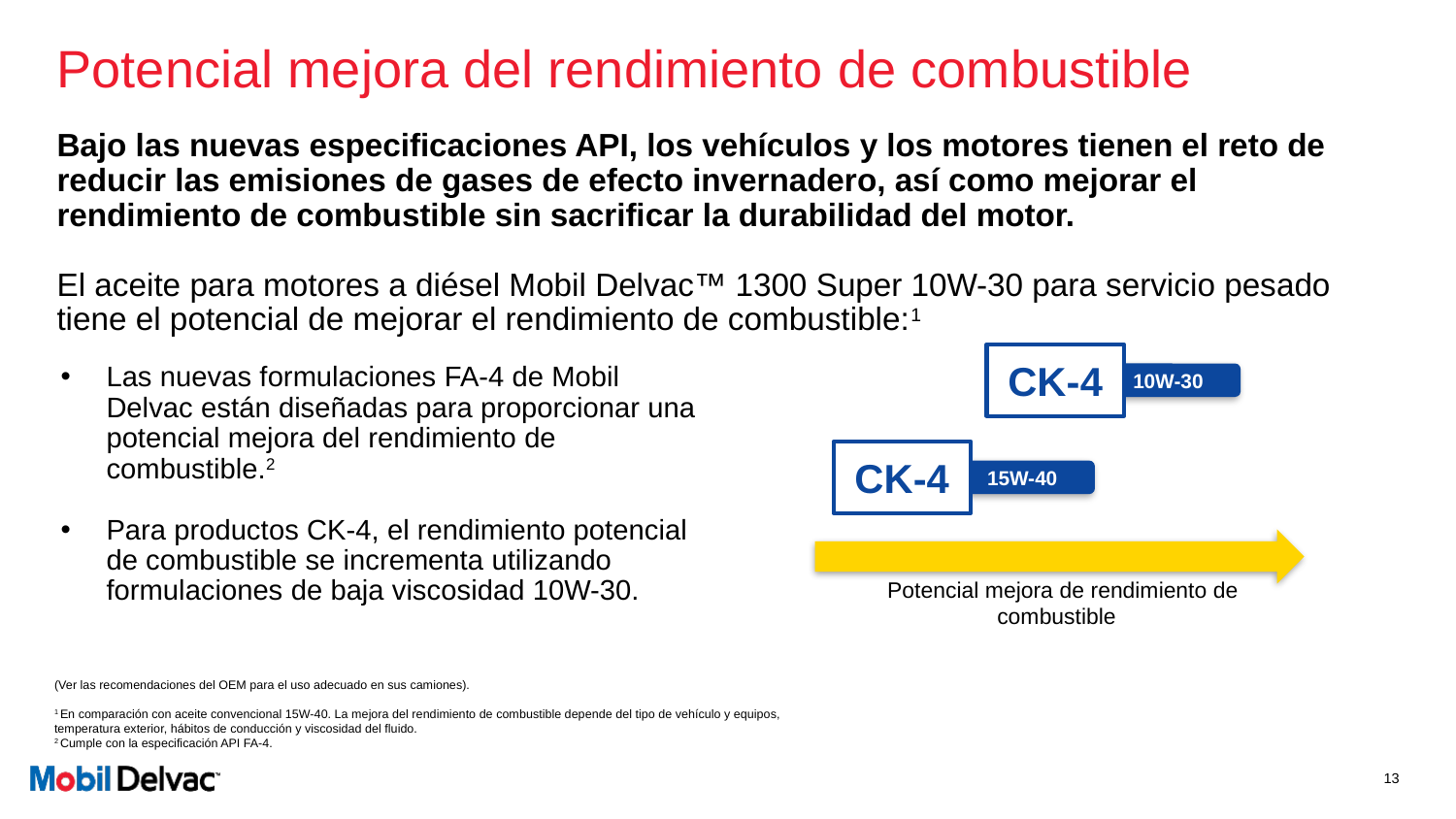

# Potencial mejora del rendimiento de combustible
Bajo las nuevas especificaciones API, los vehículos y los motores tienen el reto de reducir las emisiones de gases de efecto invernadero, así como mejorar el rendimiento de combustible sin sacrificar la durabilidad del motor.

El aceite para motores a diésel Mobil Delvac™ 1300 Super 10W-30 para servicio pesado tiene el potencial de mejorar el rendimiento de combustible:1

 Potencial mejora de rendimiento de combustible
CK-4
10W-30
CK-4
15W-40
Las nuevas formulaciones FA-4 de Mobil Delvac están diseñadas para proporcionar una potencial mejora del rendimiento de combustible.2

Para productos CK-4, el rendimiento potencial de combustible se incrementa utilizando formulaciones de baja viscosidad 10W-30.
(Ver las recomendaciones del OEM para el uso adecuado en sus camiones).

1 En comparación con aceite convencional 15W-40. La mejora del rendimiento de combustible depende del tipo de vehículo y equipos, temperatura exterior, hábitos de conducción y viscosidad del fluido.
2 Cumple con la especificación API FA-4.
13